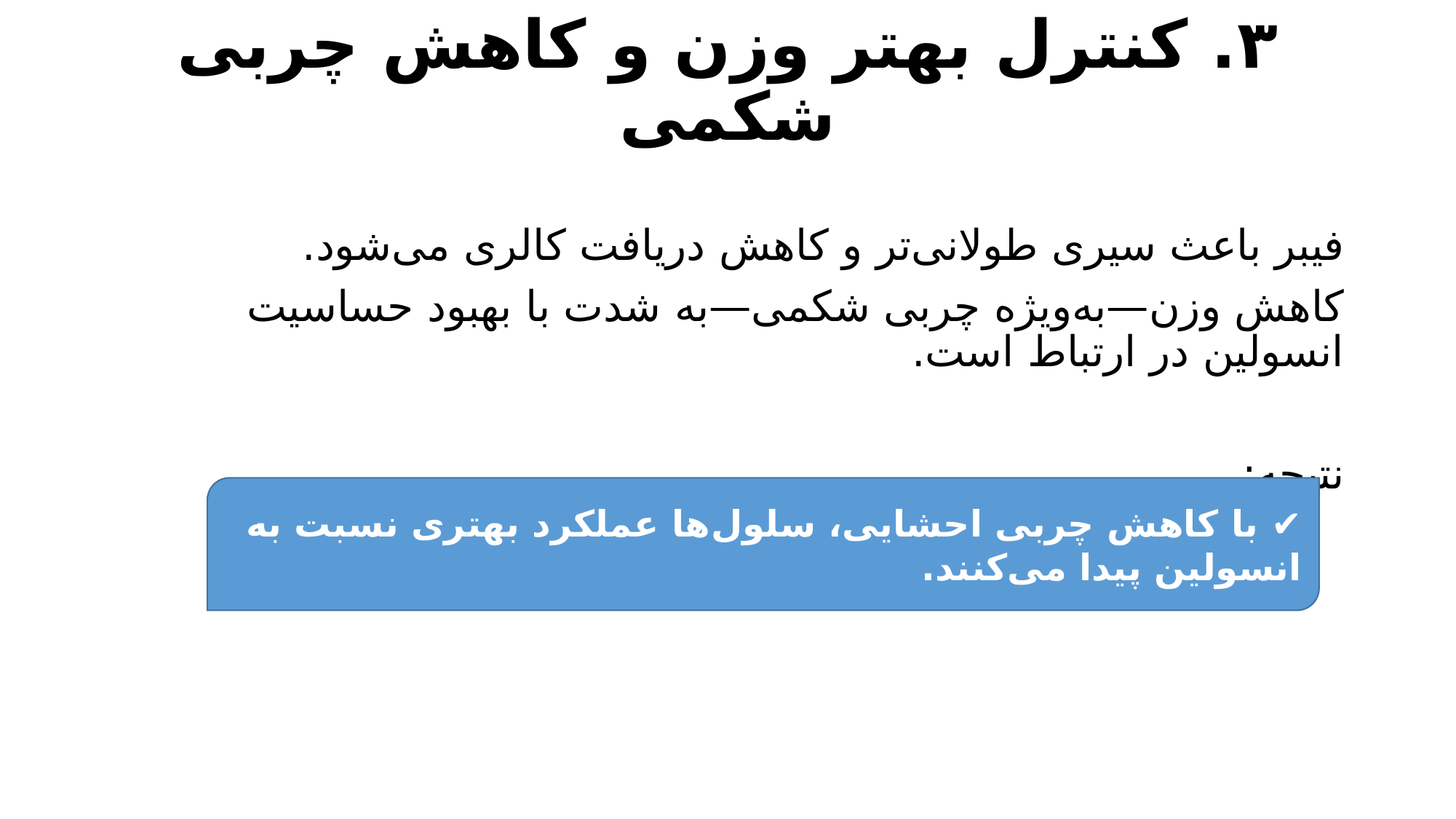

# ۳. کنترل بهتر وزن و کاهش چربی شکمی
فیبر باعث سیری طولانی‌تر و کاهش دریافت کالری می‌شود.
کاهش وزن—به‌ویژه چربی شکمی—به شدت با بهبود حساسیت انسولین در ارتباط است.

نتیجه:

✔ با کاهش چربی احشایی، سلول‌ها عملکرد بهتری نسبت به انسولین پیدا می‌کنند.